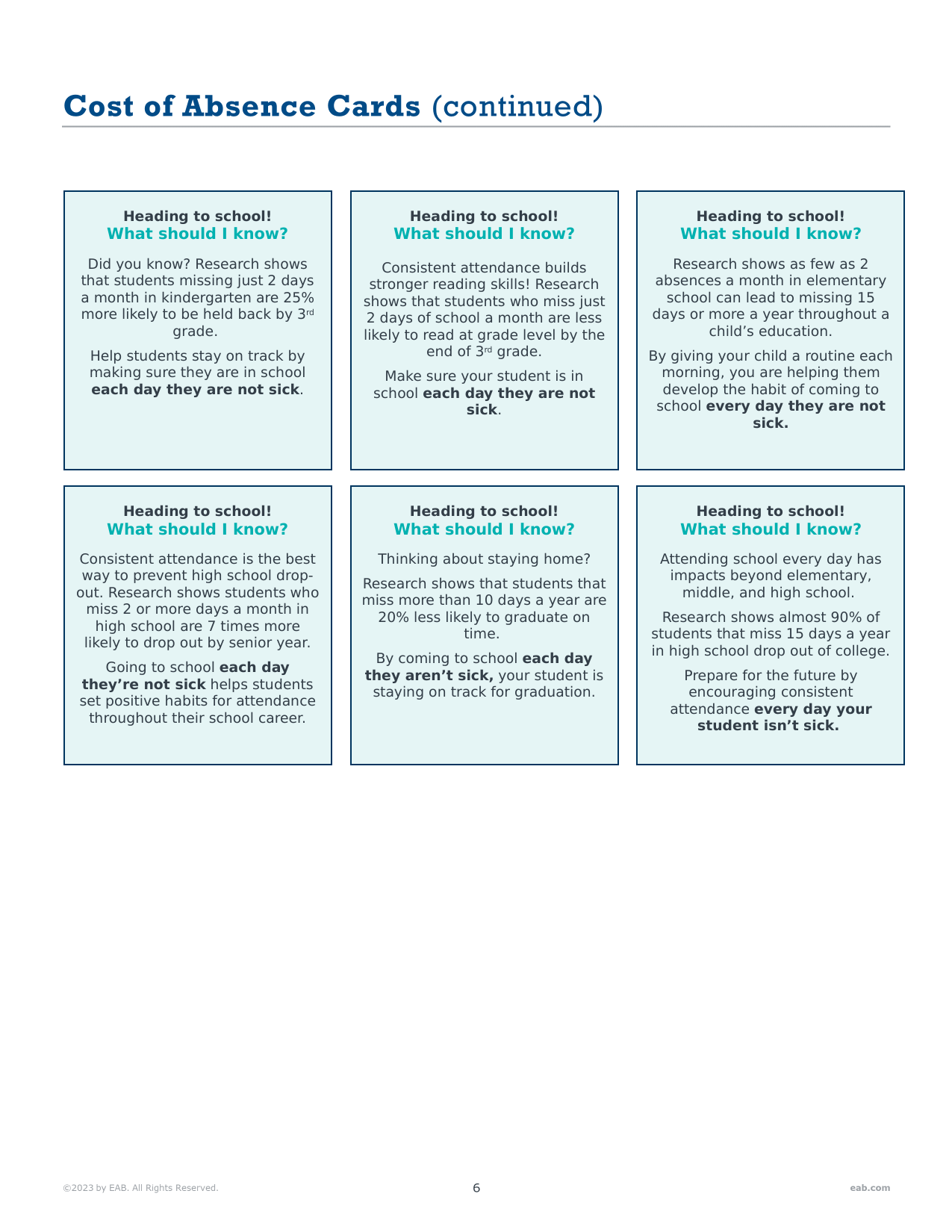

Heading to school!
What should I know?
Heading to school!
What should I know?
Heading to school!
What should I know?
Did you know? Research shows that students missing just 2 days a month in kindergarten are 25% more likely to be held back by 3rd grade.
Help students stay on track by making sure they are in school each day they are not sick.
Research shows as few as 2 absences a month in elementary school can lead to missing 15 days or more a year throughout a child’s education.
By giving your child a routine each morning, you are helping them develop the habit of coming to school every day they are not sick.
Consistent attendance builds stronger reading skills! Research shows that students who miss just 2 days of school a month are less likely to read at grade level by the end of 3rd grade.
Make sure your student is in school each day they are not sick.

Heading to school!
What should I know?
Heading to school!
What should I know?
Heading to school!
What should I know?
Consistent attendance is the best way to prevent high school drop-out. Research shows students who miss 2 or more days a month in high school are 7 times more likely to drop out by senior year.
Going to school each day they’re not sick helps students set positive habits for attendance throughout their school career.
Thinking about staying home?
Research shows that students that miss more than 10 days a year are 20% less likely to graduate on time.
By coming to school each day they aren’t sick, your student is staying on track for graduation.
Attending school every day has impacts beyond elementary, middle, and high school.
Research shows almost 90% of students that miss 15 days a year in high school drop out of college.
Prepare for the future by encouraging consistent attendance every day your student isn’t sick.